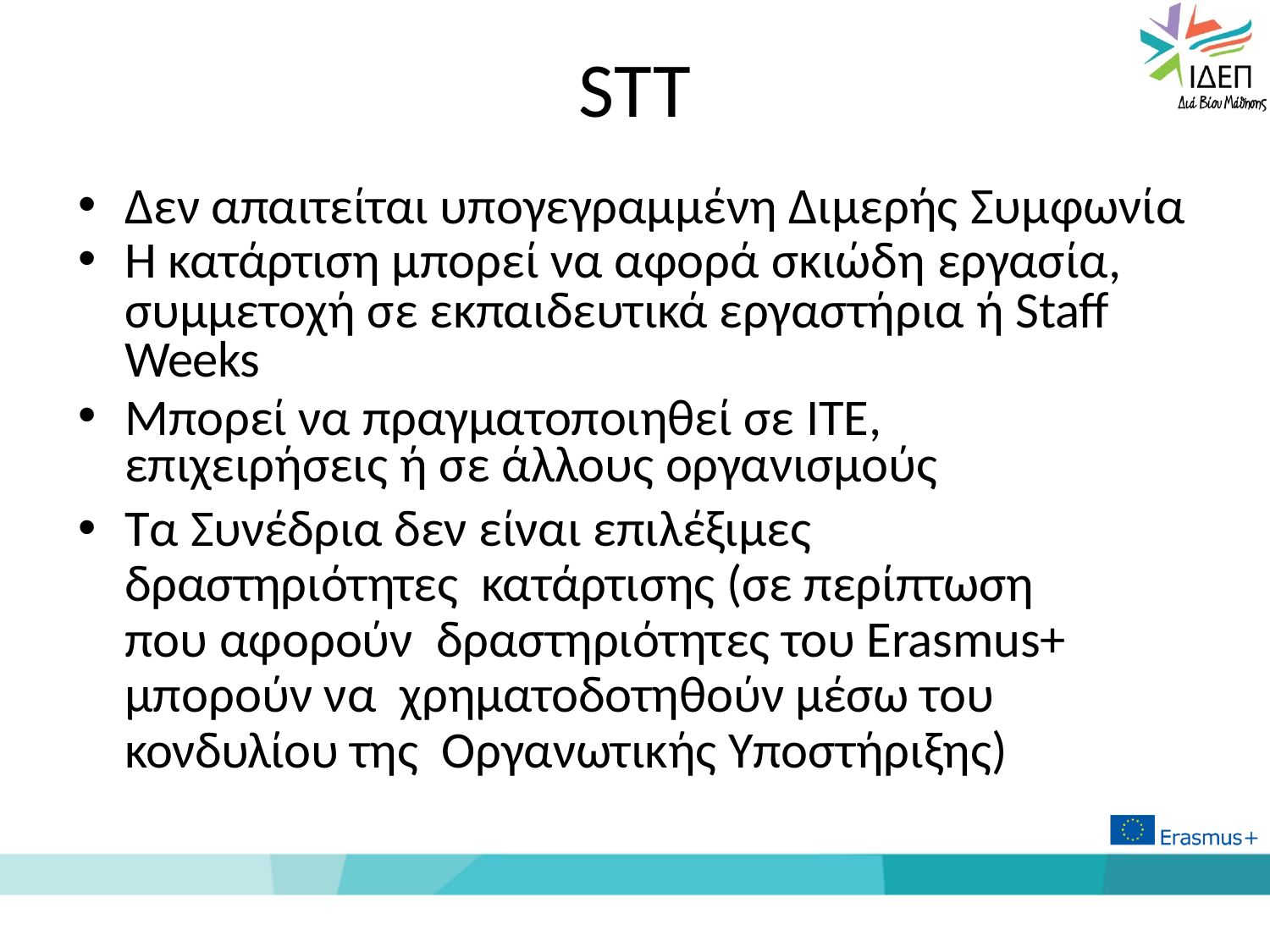

# STT
Δεν απαιτείται υπογεγραμμένη Διμερής Συμφωνία
Η κατάρτιση μπορεί να αφορά σκιώδη εργασία, συμμετοχή σε εκπαιδευτικά εργαστήρια ή Staff Weeks
Μπορεί να πραγματοποιηθεί σε ΙΤΕ,  επιχειρήσεις ή σε άλλους οργανισμούς
Τα Συνέδρια δεν είναι επιλέξιμες δραστηριότητες  κατάρτισης (σε περίπτωση που αφορούν  δραστηριότητες του Erasmus+ μπορούν να  χρηματοδοτηθούν μέσω του κονδυλίου της  Οργανωτικής Υποστήριξης)